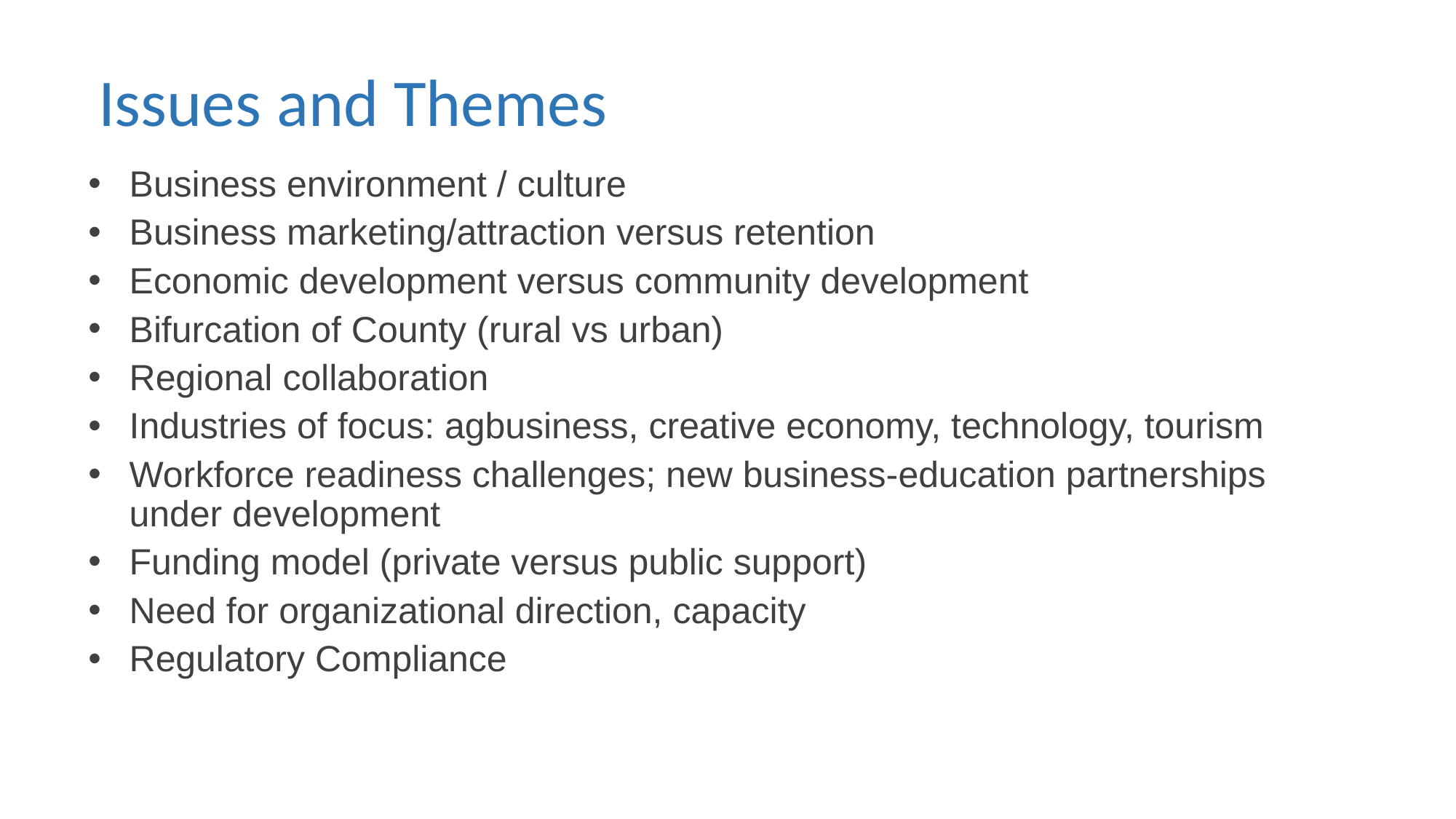

# Issues and Themes
Business environment / culture
Business marketing/attraction versus retention
Economic development versus community development
Bifurcation of County (rural vs urban)
Regional collaboration
Industries of focus: agbusiness, creative economy, technology, tourism
Workforce readiness challenges; new business-education partnerships under development
Funding model (private versus public support)
Need for organizational direction, capacity
Regulatory Compliance